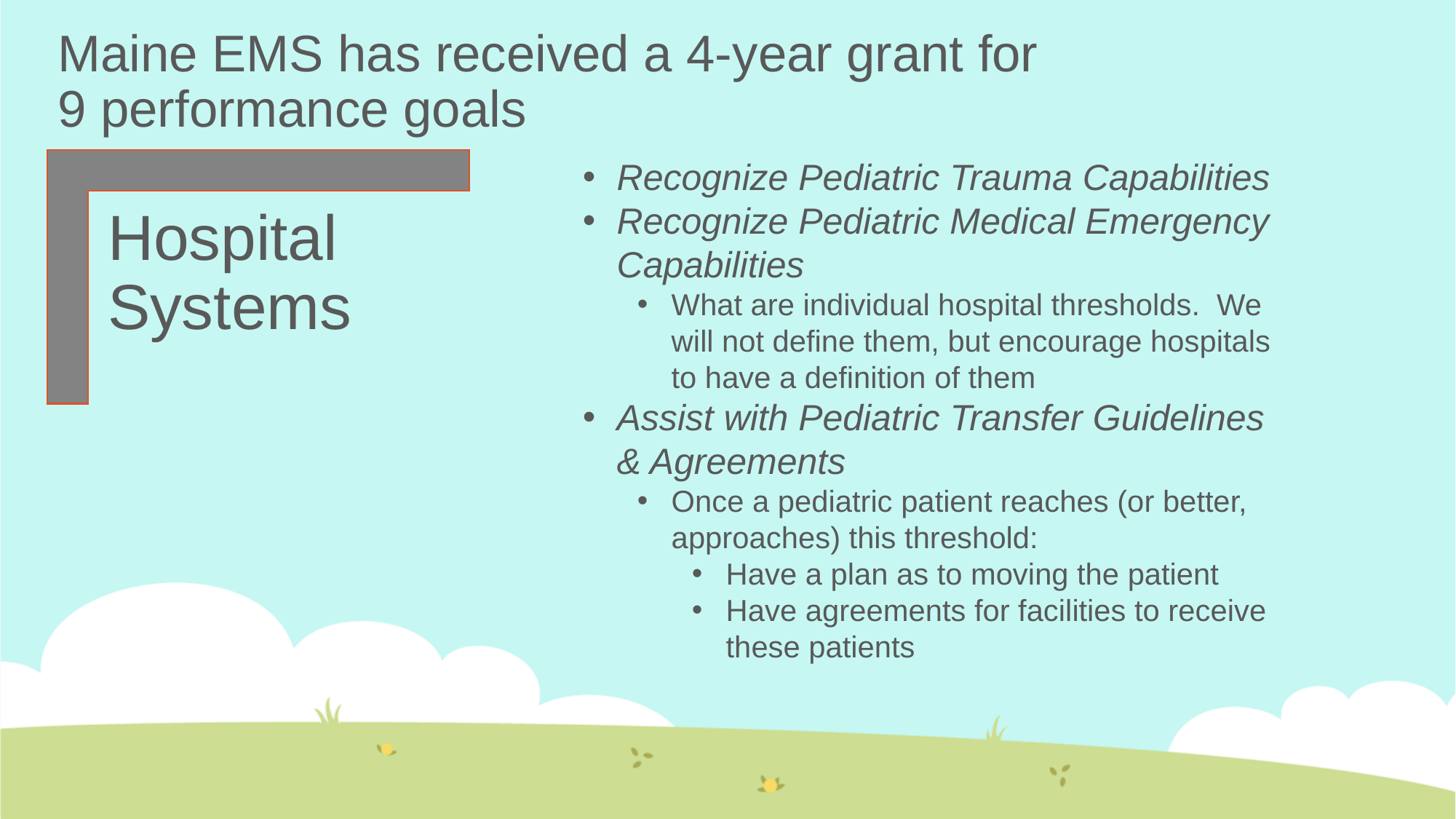

Maine EMS has received a 4-year grant for
9 performance goals
Hospital Systems
Recognize Pediatric Trauma Capabilities
Recognize Pediatric Medical Emergency Capabilities
What are individual hospital thresholds.  We will not define them, but encourage hospitals to have a definition of them
Assist with Pediatric Transfer Guidelines & Agreements
Once a pediatric patient reaches (or better, approaches) this threshold:
Have a plan as to moving the patient
Have agreements for facilities to receive these patients